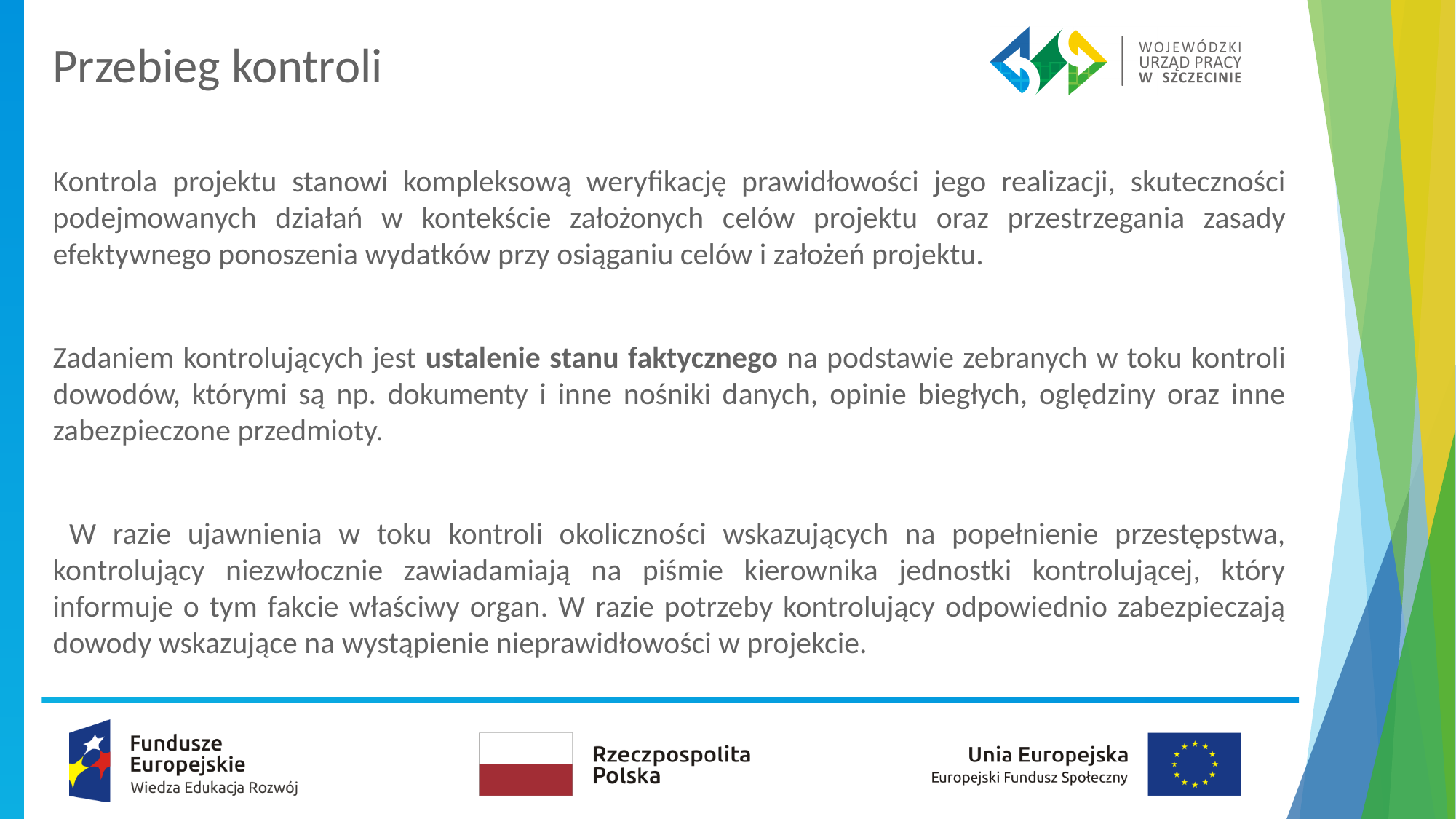

# Przebieg kontroli
Kontrola projektu stanowi kompleksową weryfikację prawidłowości jego realizacji, skuteczności podejmowanych działań w kontekście założonych celów projektu oraz przestrzegania zasady efektywnego ponoszenia wydatków przy osiąganiu celów i założeń projektu.

Zadaniem kontrolujących jest ustalenie stanu faktycznego na podstawie zebranych w toku kontroli dowodów, którymi są np. dokumenty i inne nośniki danych, opinie biegłych, oględziny oraz inne zabezpieczone przedmioty.

 W razie ujawnienia w toku kontroli okoliczności wskazujących na popełnienie przestępstwa, kontrolujący niezwłocznie zawiadamiają na piśmie kierownika jednostki kontrolującej, który informuje o tym fakcie właściwy organ. W razie potrzeby kontrolujący odpowiednio zabezpieczają dowody wskazujące na wystąpienie nieprawidłowości w projekcie.